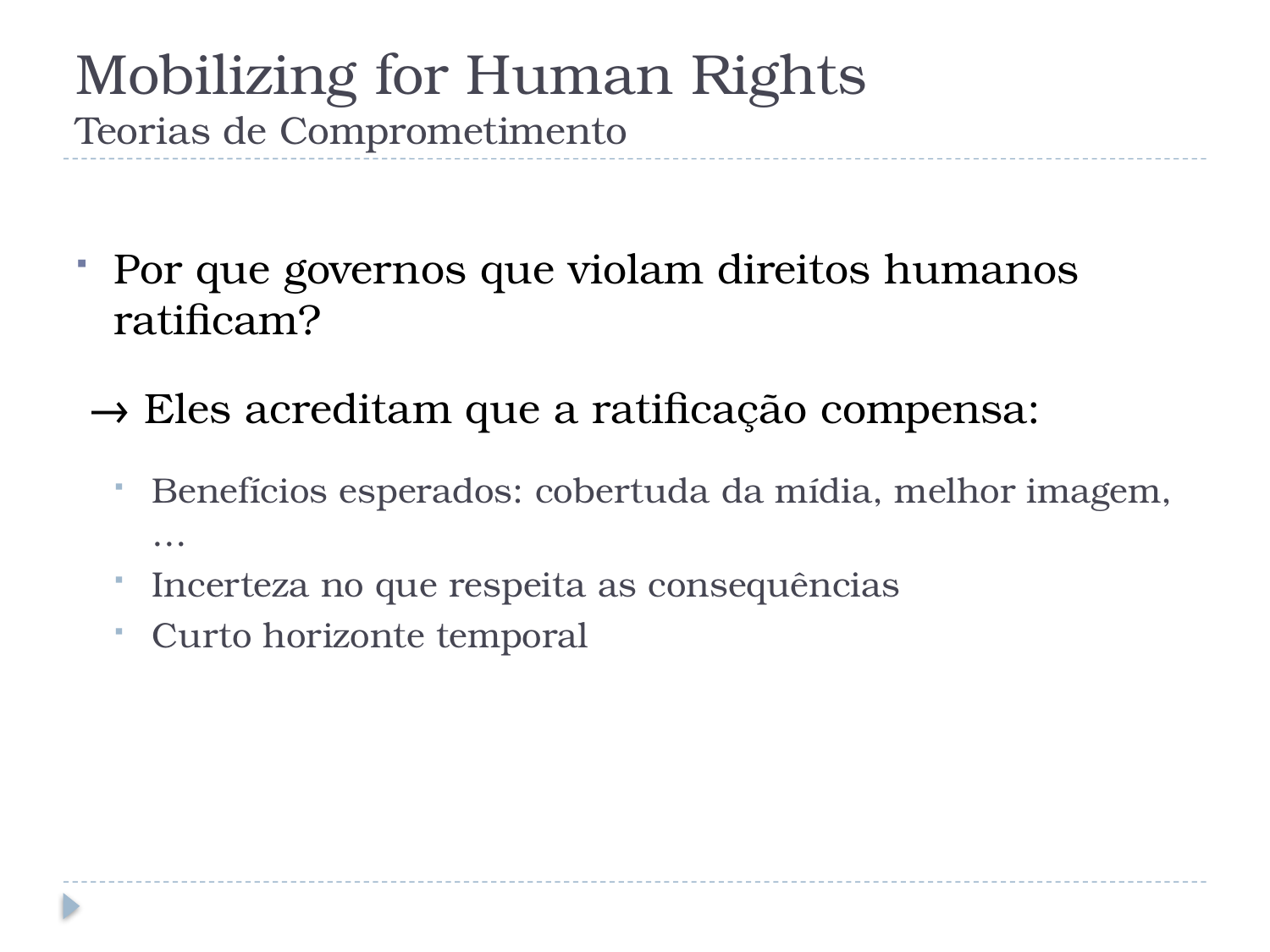

# Mobilizing for Human Rights Teorias de Comprometimento

Por que governos que violam direitos humanos ratificam?

 → Eles acreditam que a ratificação compensa:

Benefícios esperados: cobertuda da mídia, melhor imagem,…
Incerteza no que respeita as consequências
Curto horizonte temporal